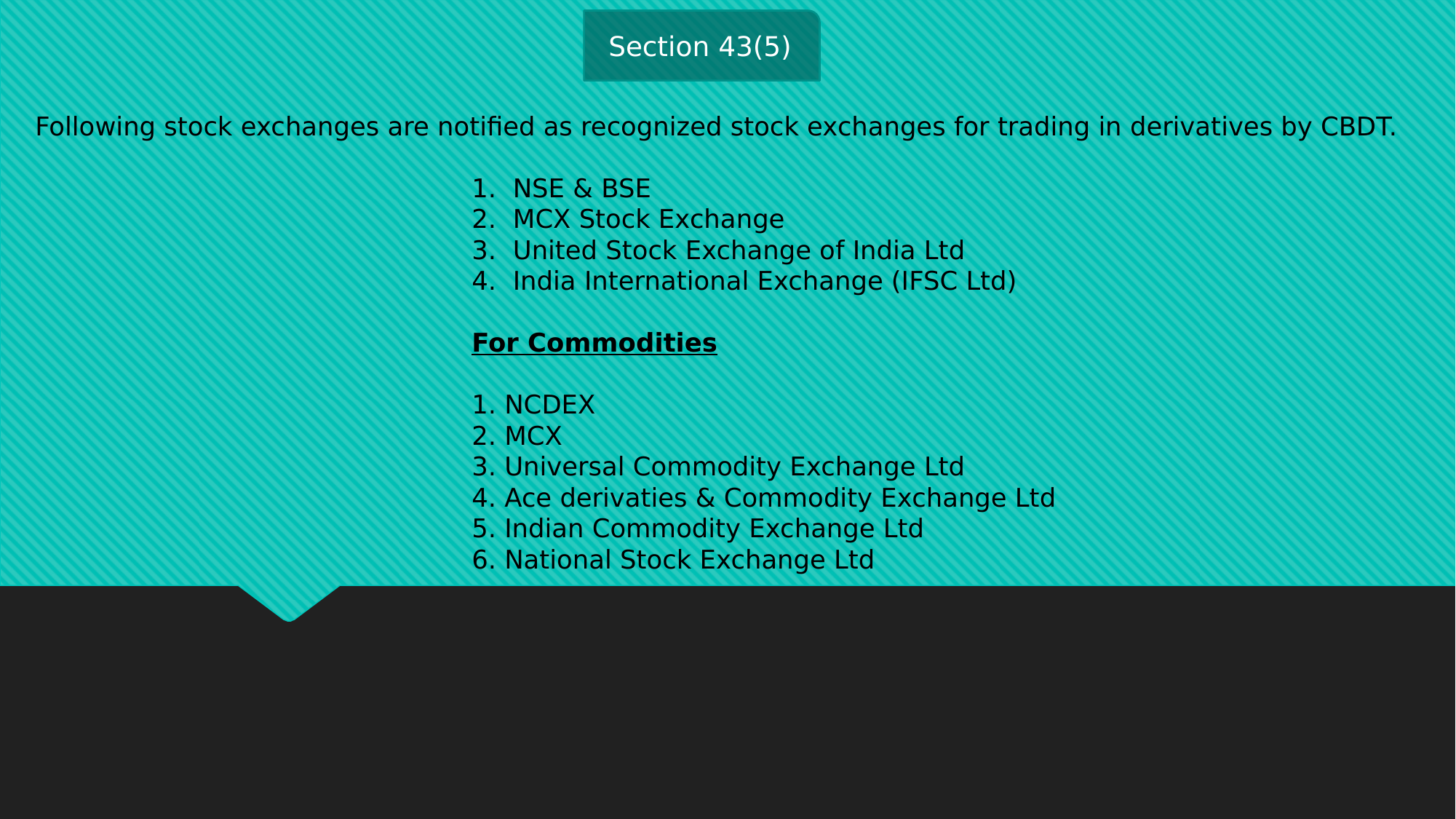

Section 43(5)
Following stock exchanges are notified as recognized stock exchanges for trading in derivatives by CBDT.

NSE & BSE
MCX Stock Exchange
United Stock Exchange of India Ltd
India International Exchange (IFSC Ltd)
For Commodities
1. NCDEX
2. MCX
3. Universal Commodity Exchange Ltd
4. Ace derivaties & Commodity Exchange Ltd
5. Indian Commodity Exchange Ltd
6. National Stock Exchange Ltd